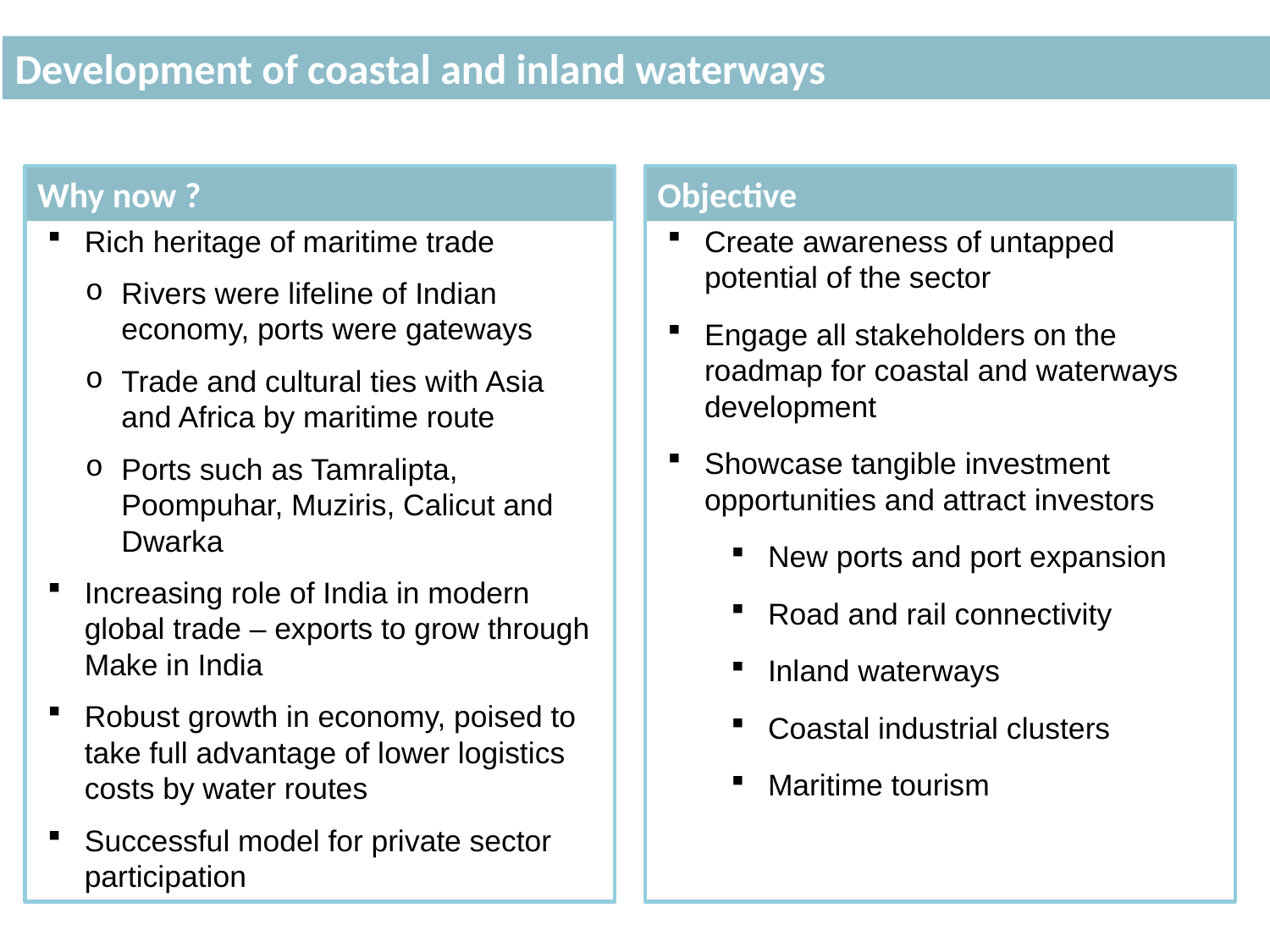

Development of coastal and inland waterways
Why now ?

Objective

Rich heritage of maritime trade
Rivers were lifeline of Indian economy, ports were gateways
Trade and cultural ties with Asia and Africa by maritime route
Ports such as Tamralipta, Poompuhar, Muziris, Calicut and Dwarka
Increasing role of India in modern global trade – exports to grow through Make in India
Robust growth in economy, poised to take full advantage of lower logistics costs by water routes
Successful model for private sector participation
Create awareness of untapped potential of the sector
Engage all stakeholders on the roadmap for coastal and waterways development
Showcase tangible investment opportunities and attract investors
New ports and port expansion
Road and rail connectivity
Inland waterways
Coastal industrial clusters
Maritime tourism